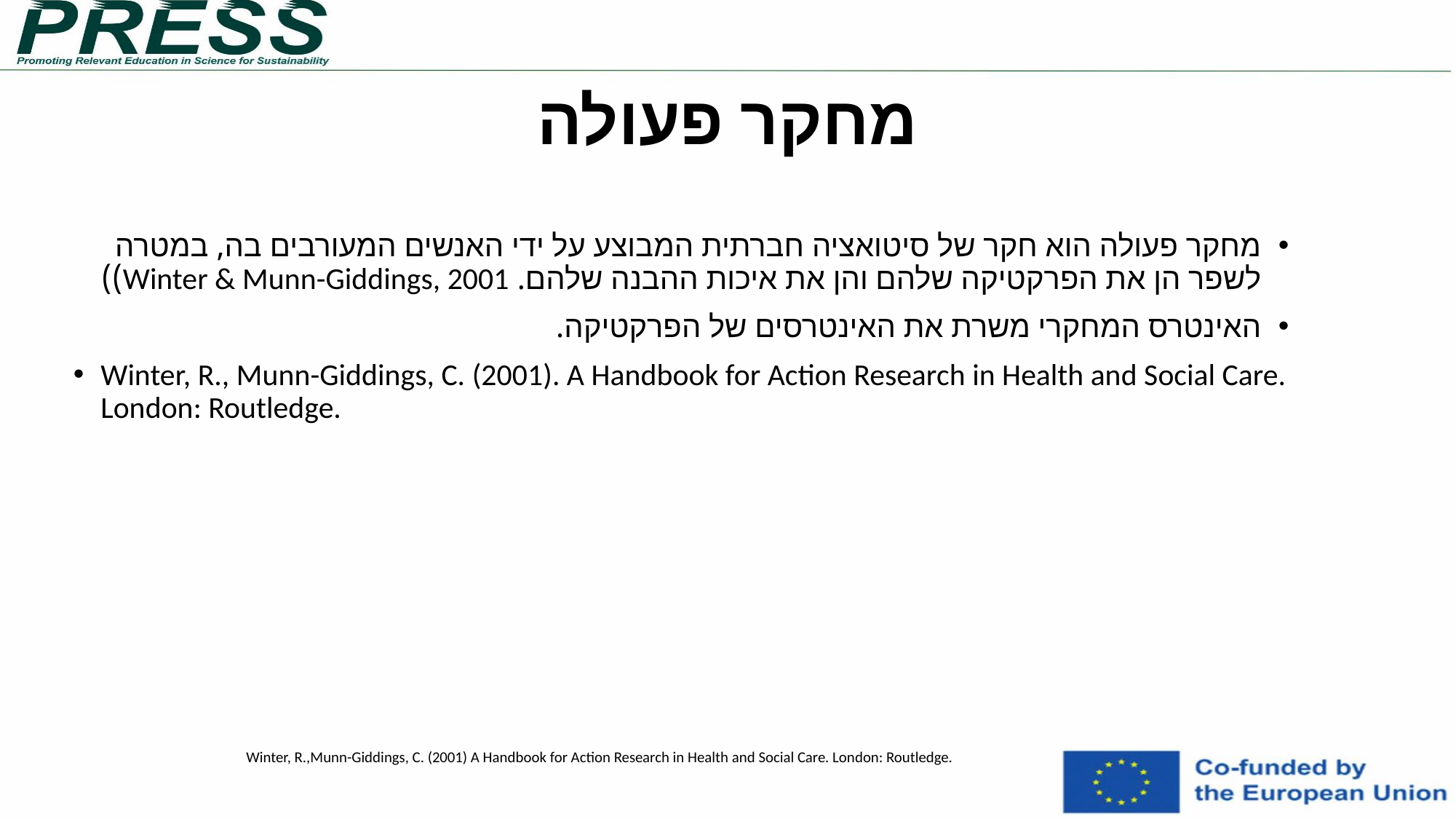

# מחקר פעולה
מחקר פעולה הוא חקר של סיטואציה חברתית המבוצע על ידי האנשים המעורבים בה, במטרה לשפר הן את הפרקטיקה שלהם והן את איכות ההבנה שלהם. Winter & Munn-Giddings, 2001))
האינטרס המחקרי משרת את האינטרסים של הפרקטיקה.
Winter, R., Munn-Giddings, C. (2001). A Handbook for Action Research in Health and Social Care. London: Routledge.

Winter, R.,Munn-Giddings, C. (2001) A Handbook for Action Research in Health and Social Care. London: Routledge.